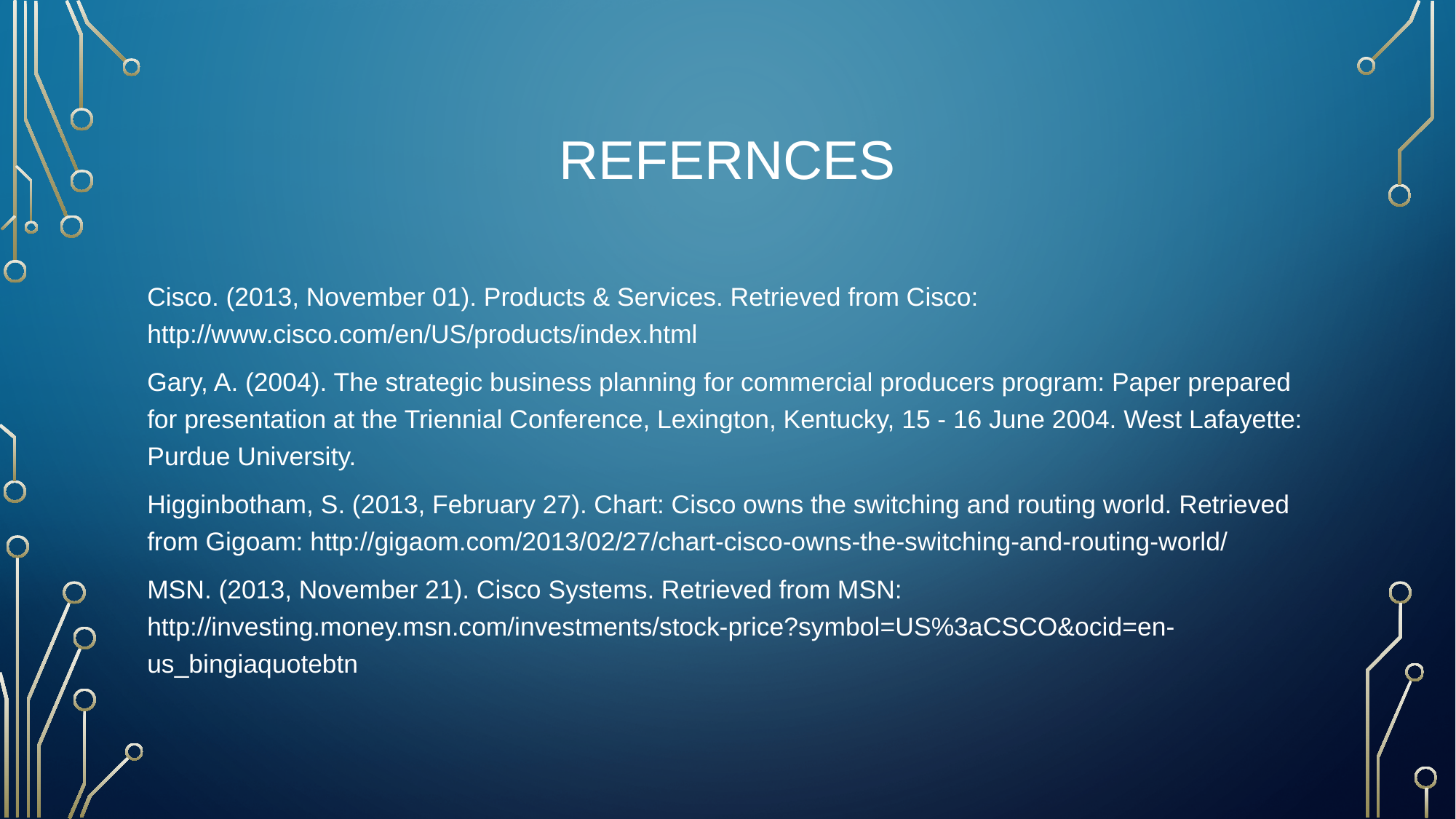

# Refernces
Cisco. (2013, November 01). Products & Services. Retrieved from Cisco: http://www.cisco.com/en/US/products/index.html
Gary, A. (2004). The strategic business planning for commercial producers program: Paper prepared for presentation at the Triennial Conference, Lexington, Kentucky, 15 - 16 June 2004. West Lafayette: Purdue University.
Higginbotham, S. (2013, February 27). Chart: Cisco owns the switching and routing world. Retrieved from Gigoam: http://gigaom.com/2013/02/27/chart-cisco-owns-the-switching-and-routing-world/
MSN. (2013, November 21). Cisco Systems. Retrieved from MSN: http://investing.money.msn.com/investments/stock-price?symbol=US%3aCSCO&ocid=en-us_bingiaquotebtn